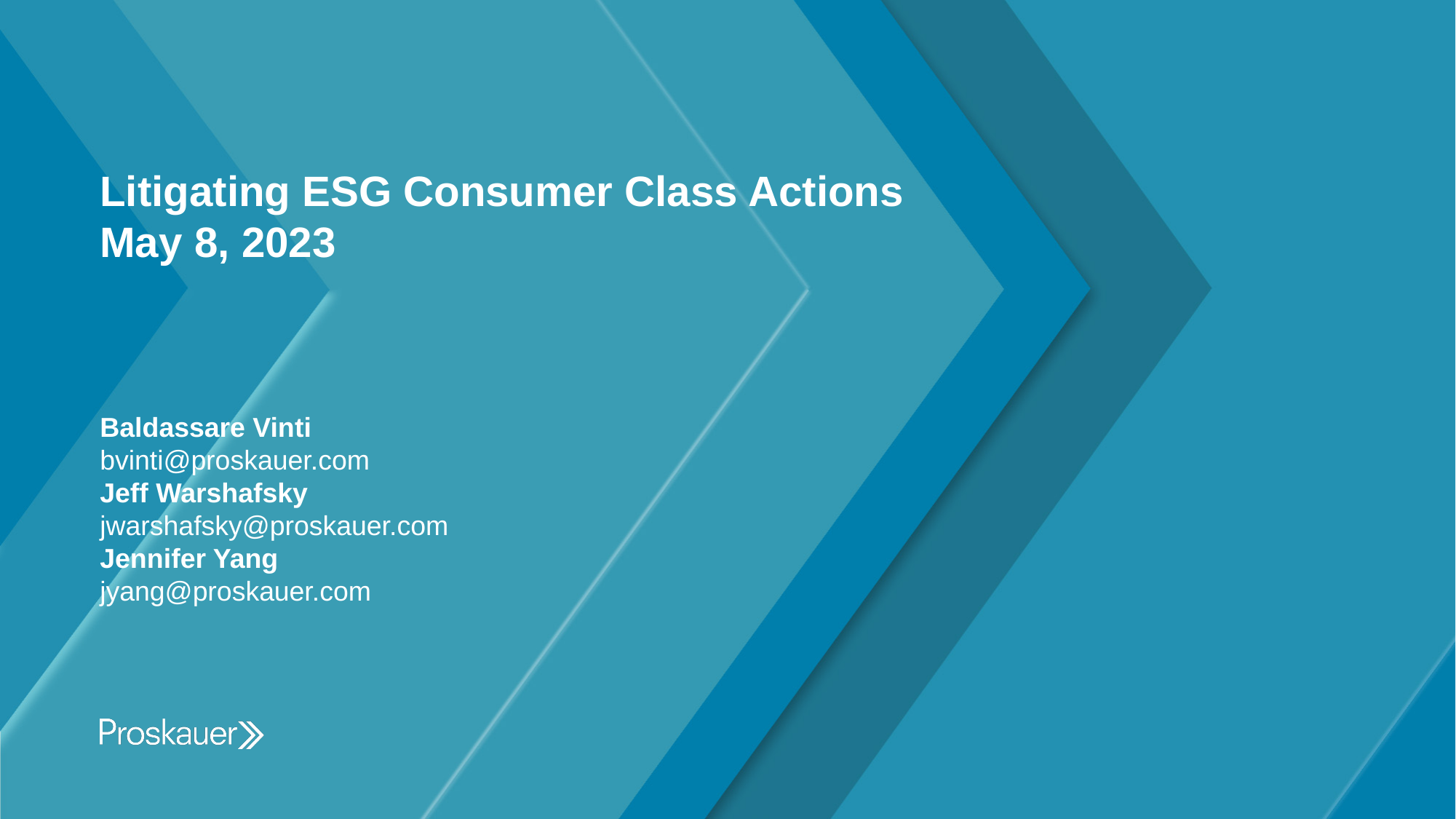

# Litigating ESG Consumer Class Actions May 8, 2023
Baldassare Vinti
bvinti@proskauer.com
Jeff Warshafsky
jwarshafsky@proskauer.com
Jennifer Yang
jyang@proskauer.com